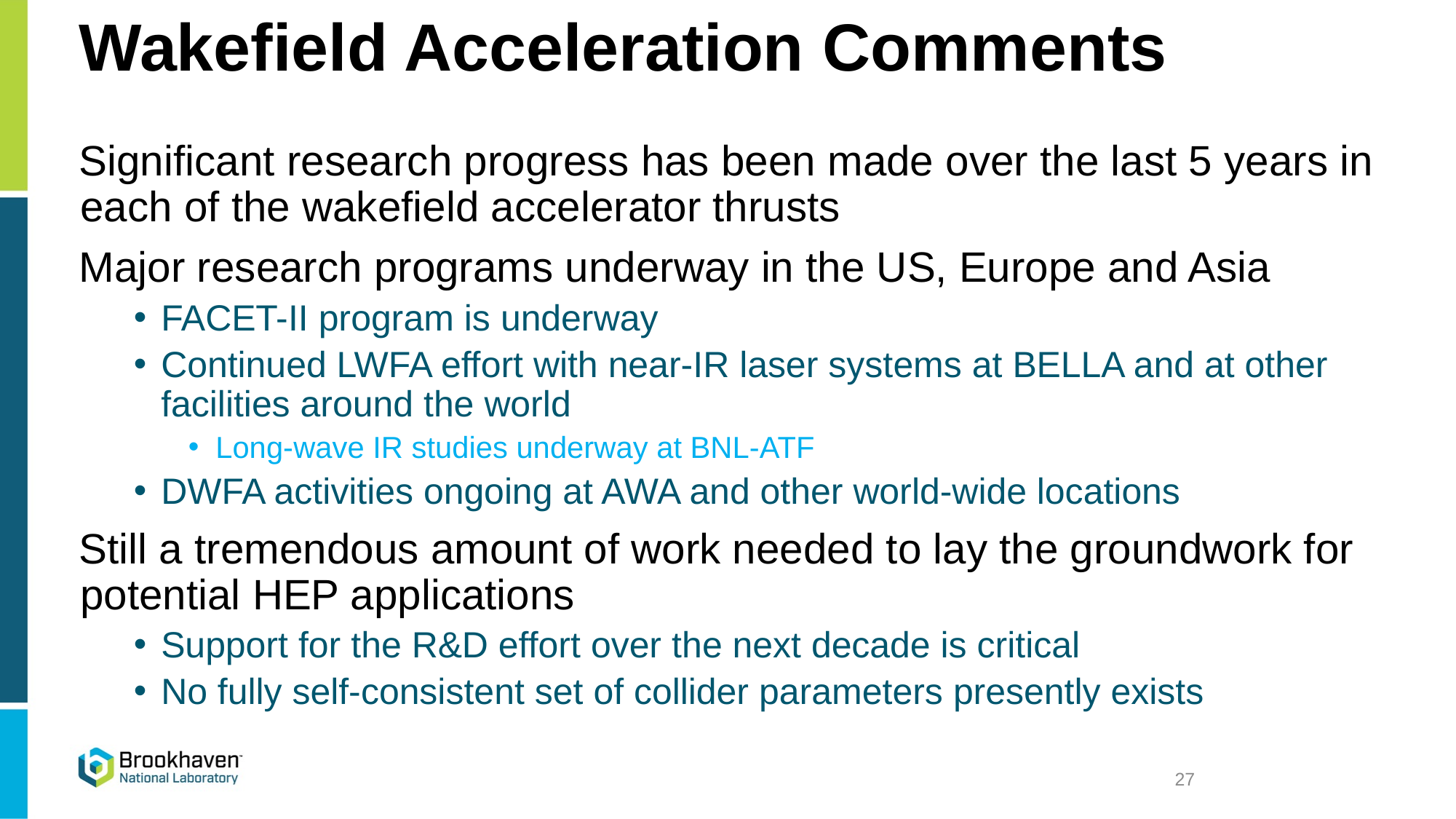

# Wakefield Acceleration Comments
Significant research progress has been made over the last 5 years in each of the wakefield accelerator thrusts
Major research programs underway in the US, Europe and Asia
FACET-II program is underway
Continued LWFA effort with near-IR laser systems at BELLA and at other facilities around the world
Long-wave IR studies underway at BNL-ATF
DWFA activities ongoing at AWA and other world-wide locations
Still a tremendous amount of work needed to lay the groundwork for potential HEP applications
Support for the R&D effort over the next decade is critical
No fully self-consistent set of collider parameters presently exists
27